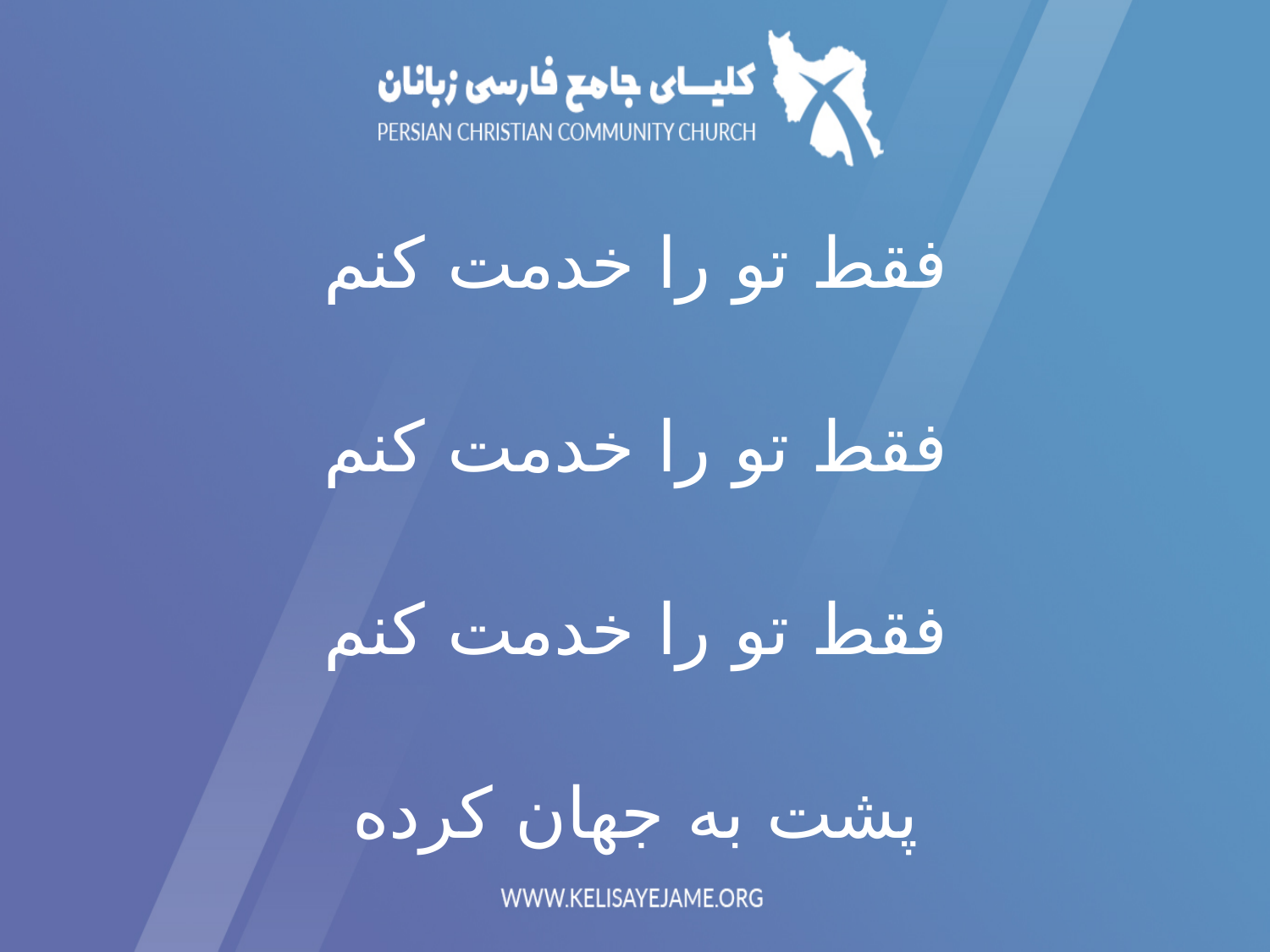

فقط تو را خدمت کنم
فقط تو را خدمت کنم
فقط تو را خدمت کنم
پشت به جهان کرده